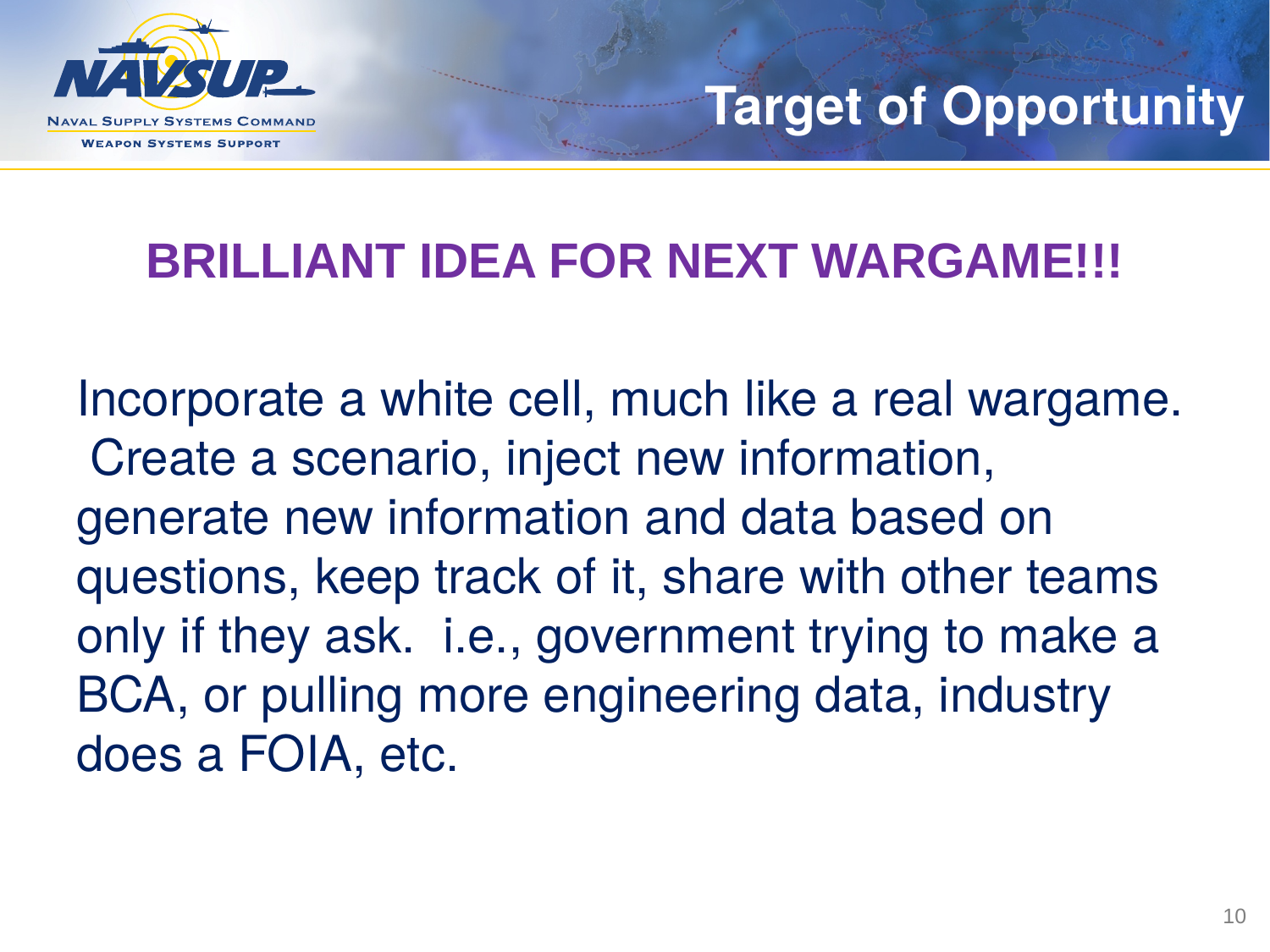

Target of Opportunity
BRILLIANT IDEA FOR NEXT WARGAME!!!

Incorporate a white cell, much like a real wargame.  Create a scenario, inject new information, generate new information and data based on questions, keep track of it, share with other teams only if they ask.  i.e., government trying to make a BCA, or pulling more engineering data, industry does a FOIA, etc.